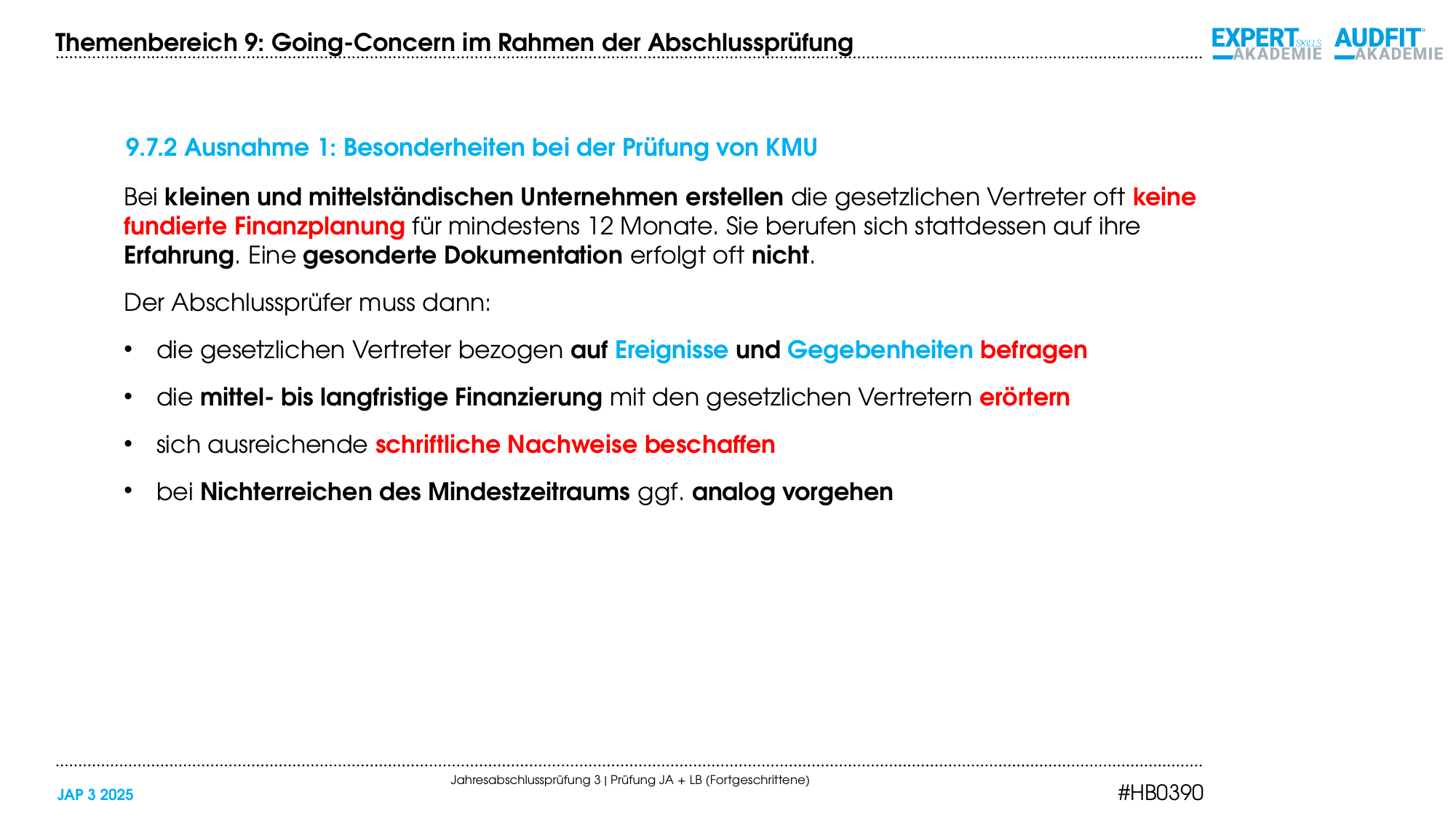

Themenbereich 9: Going-Concern im Rahmen der Abschlussprüfung
9.7.2 Ausnahme 1: Besonderheiten bei der Prüfung von KMU
Bei kleinen und mittelständischen Unternehmen erstellen die gesetzlichen Vertreter oft keine
fundierte Finanzplanung für mindestens 12 Monate. Sie berufen sich stattdessen auf ihre
Erfahrung. Eine gesonderte Dokumentation erfolgt oft nicht.
Der Abschlussprüfer muss dann:
die gesetzlichen Vertreter bezogen auf Ereignisse und Gegebenheiten befragen
die mittel- bis langfristige Finanzierung mit den gesetzlichen Vertretern erörtern
sich ausreichende schriftliche Nachweise beschaffen
bei Nichterreichen des Mindestzeitraums ggf. analog vorgehen